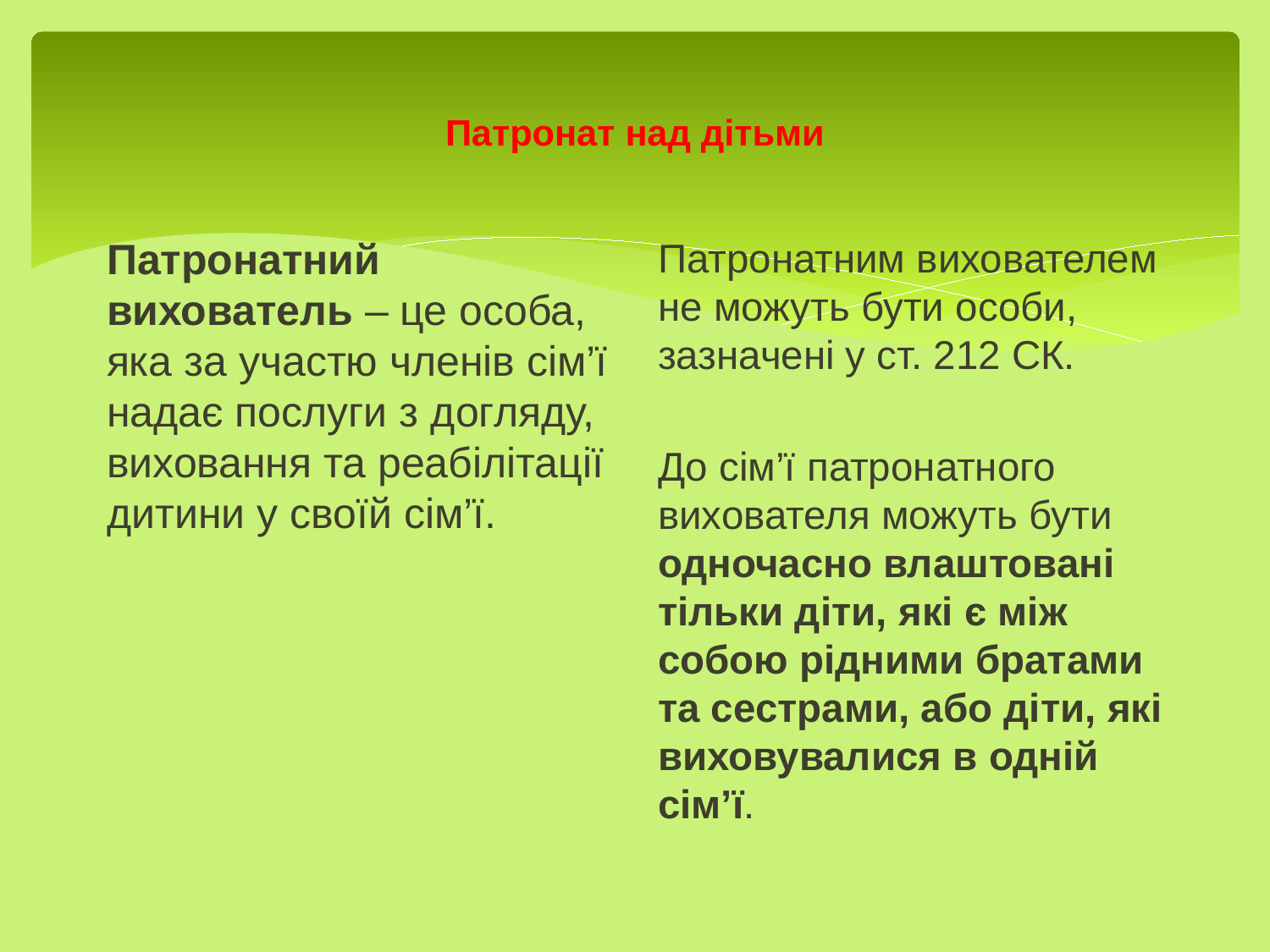

# Патронат над дітьми
Патронатний вихователь – це особа, яка за участю членів сім’ї надає послуги з догляду, виховання та реабілітації дитини у своїй сім’ї.

Патронатним вихователем не можуть бути особи, зазначені у ст. 212 СК.

До сім’ї патронатного вихователя можуть бути одночасно влаштовані тільки діти, які є між собою рідними братами та сестрами, або діти, які виховувалися в одній сім’ї.